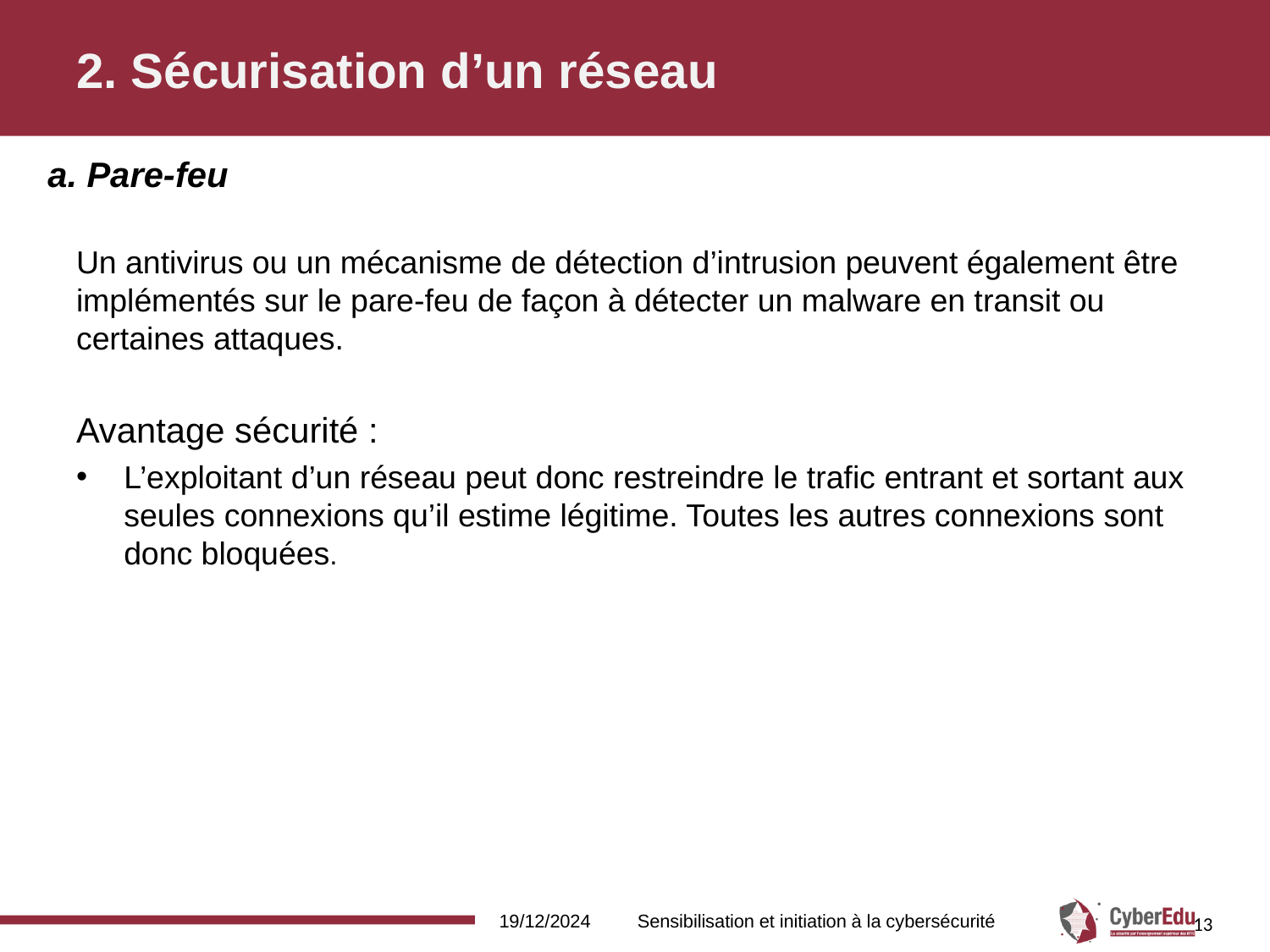

# 2. Sécurisation d’un réseau
a. Pare-feu
Un antivirus ou un mécanisme de détection d’intrusion peuvent également être implémentés sur le pare-feu de façon à détecter un malware en transit ou certaines attaques.

Avantage sécurité :
L’exploitant d’un réseau peut donc restreindre le trafic entrant et sortant aux seules connexions qu’il estime légitime. Toutes les autres connexions sont donc bloquées.
19/12/2024
Sensibilisation et initiation à la cybersécurité